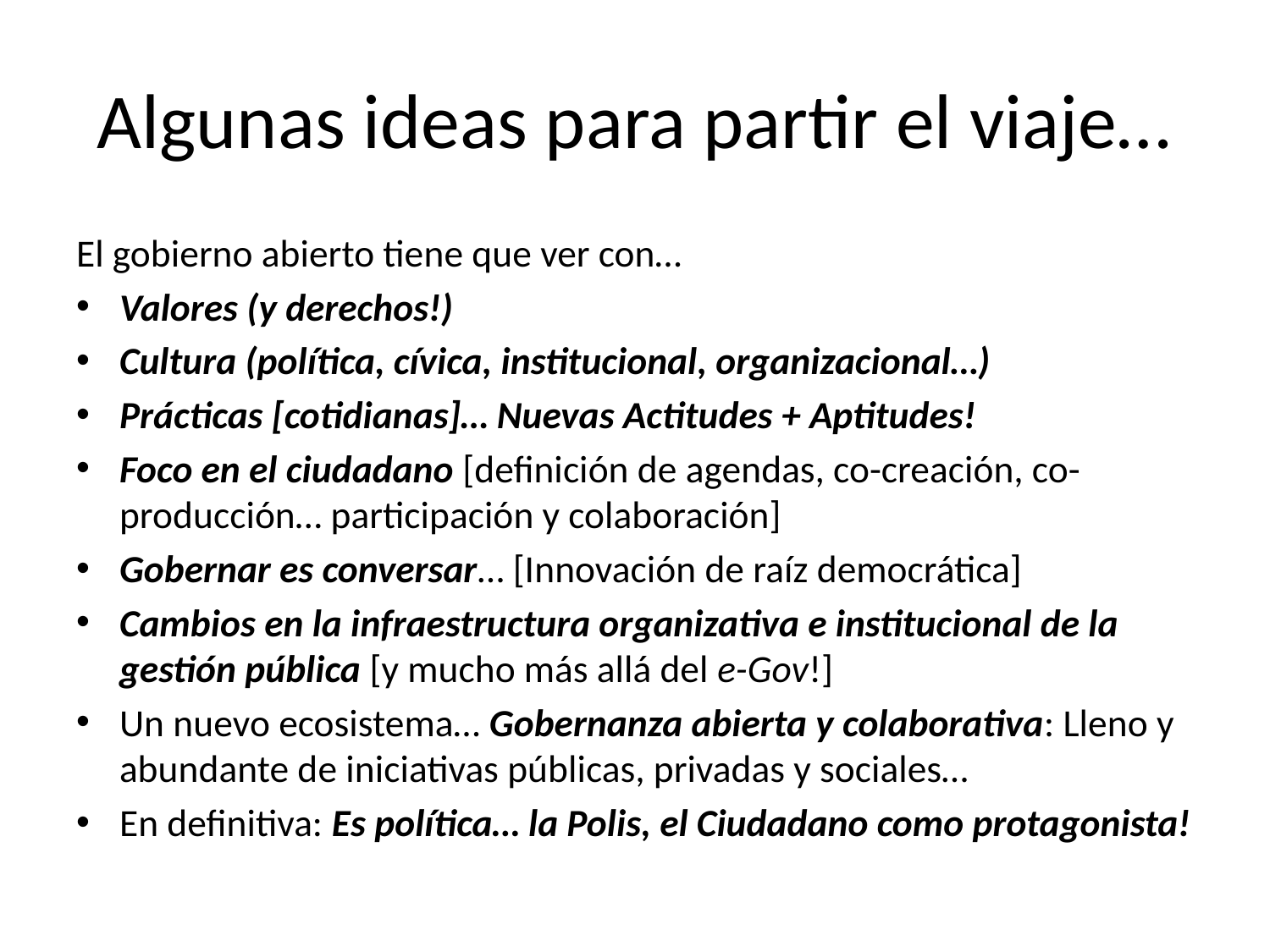

# Algunas ideas para partir el viaje…
El gobierno abierto tiene que ver con…
Valores (y derechos!)
Cultura (política, cívica, institucional, organizacional…)
Prácticas [cotidianas]… Nuevas Actitudes + Aptitudes!
Foco en el ciudadano [definición de agendas, co-creación, co-producción… participación y colaboración]
Gobernar es conversar… [Innovación de raíz democrática]
Cambios en la infraestructura organizativa e institucional de la gestión pública [y mucho más allá del e-Gov!]
Un nuevo ecosistema… Gobernanza abierta y colaborativa: Lleno y abundante de iniciativas públicas, privadas y sociales…
En definitiva: Es política… la Polis, el Ciudadano como protagonista!